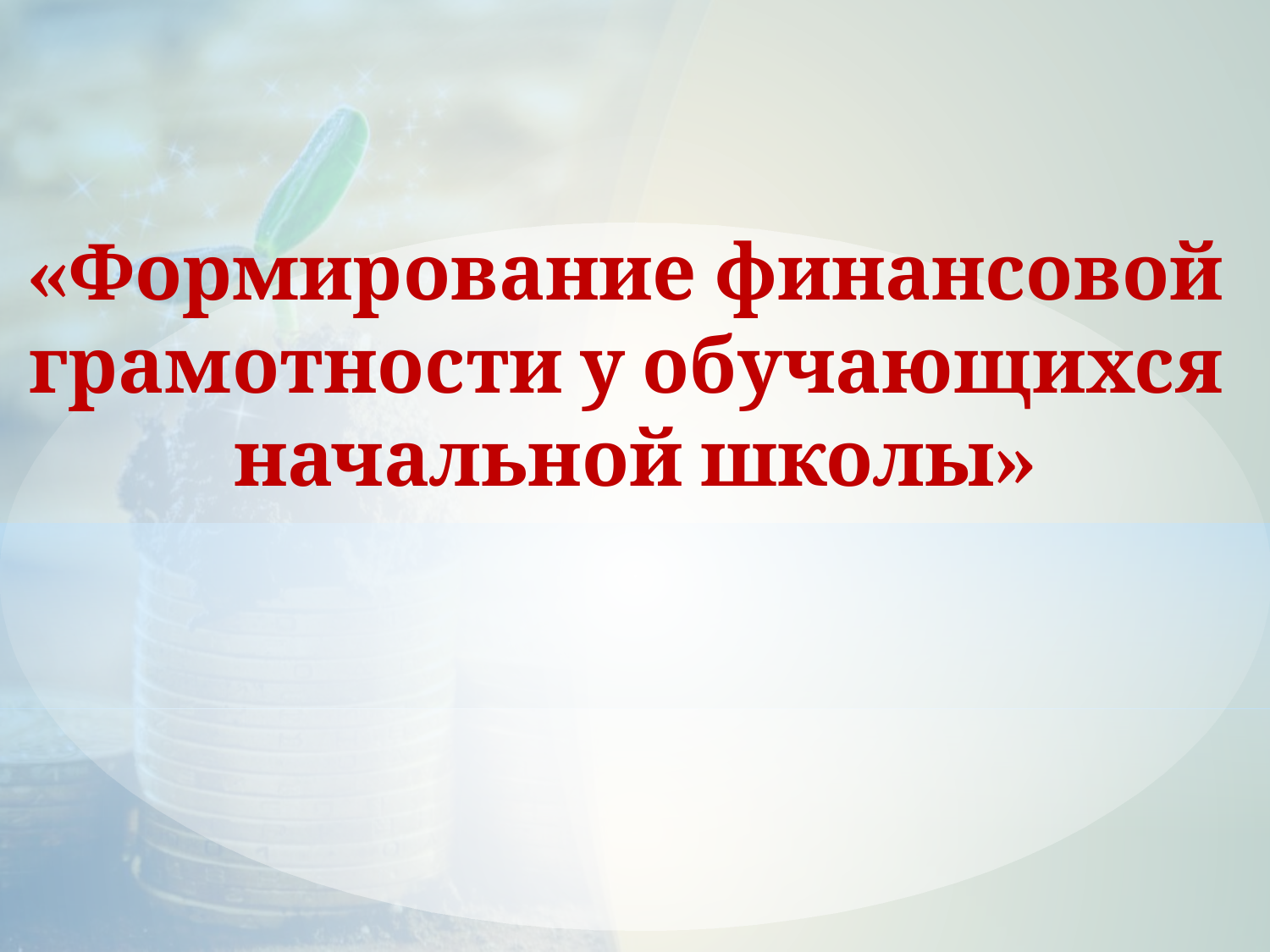

«Формирование финансовой
грамотности у обучающихся
начальной школы»